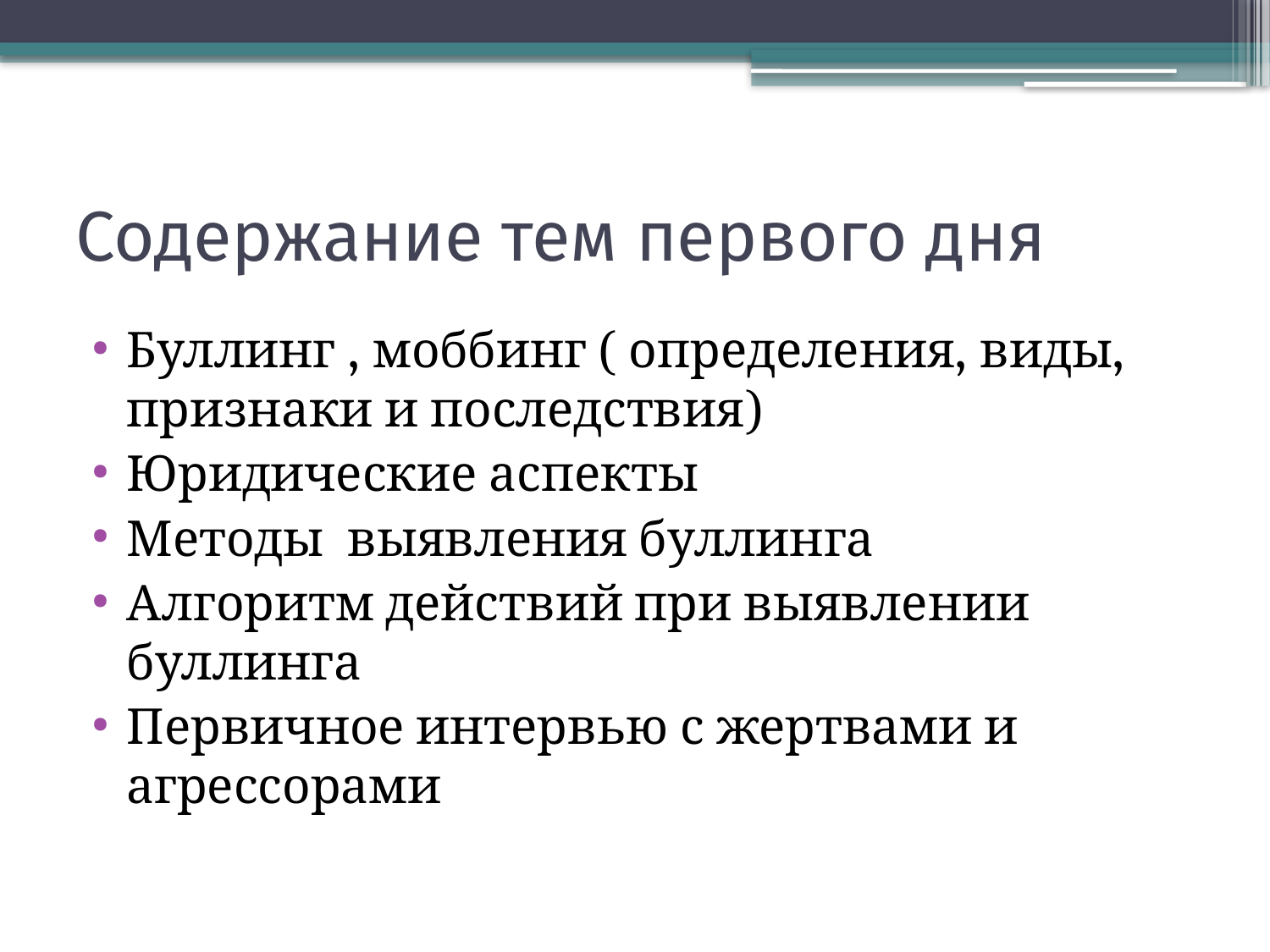

# Содержание тем первого дня
Буллинг , моббинг ( определения, виды, признаки и последствия)
Юридические аспекты
Методы  выявления буллинга
Алгоритм действий при выявлении буллинга
Первичное интервью с жертвами и агрессорами